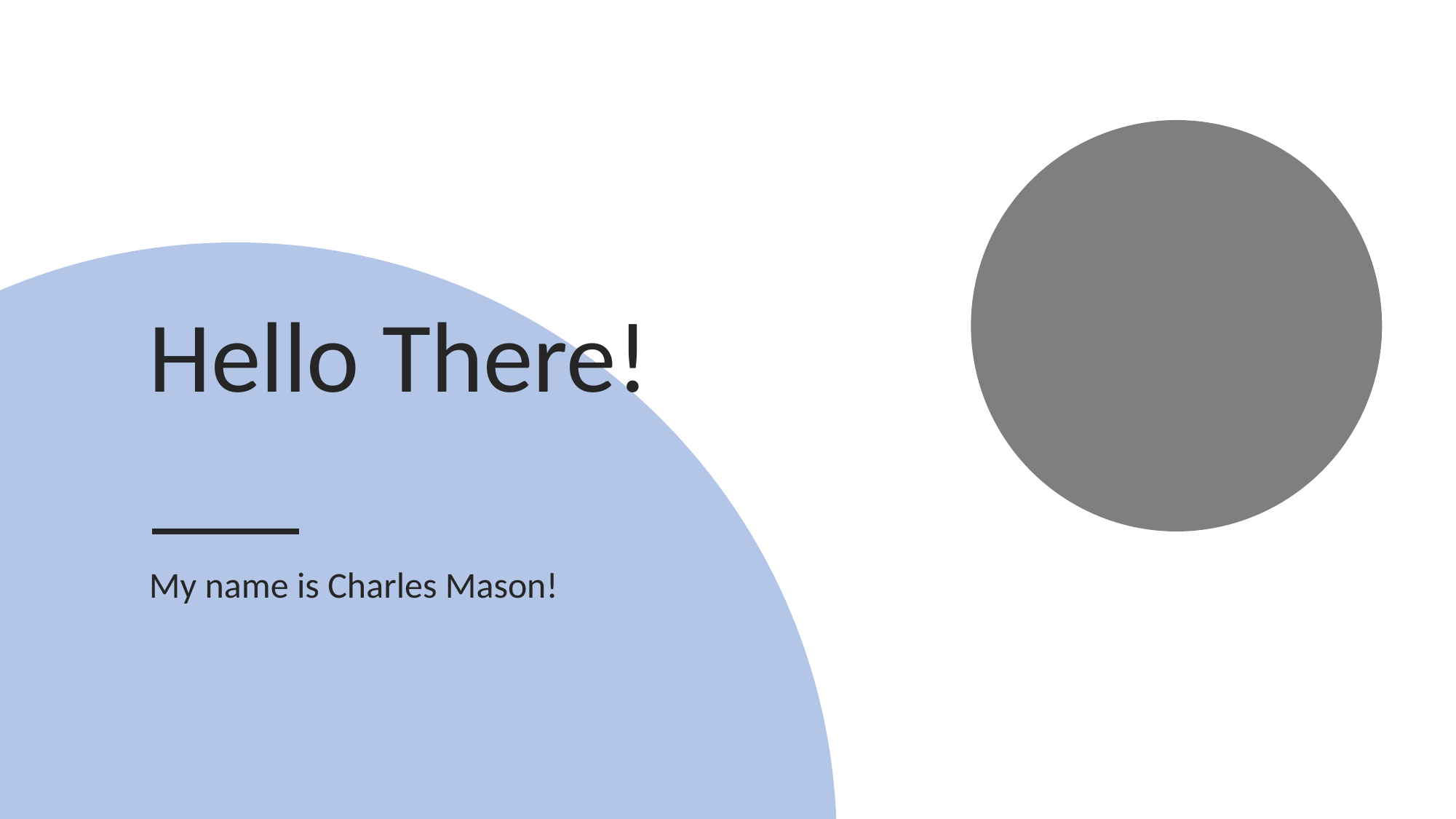

# Hello There!

My name is Charles Mason!